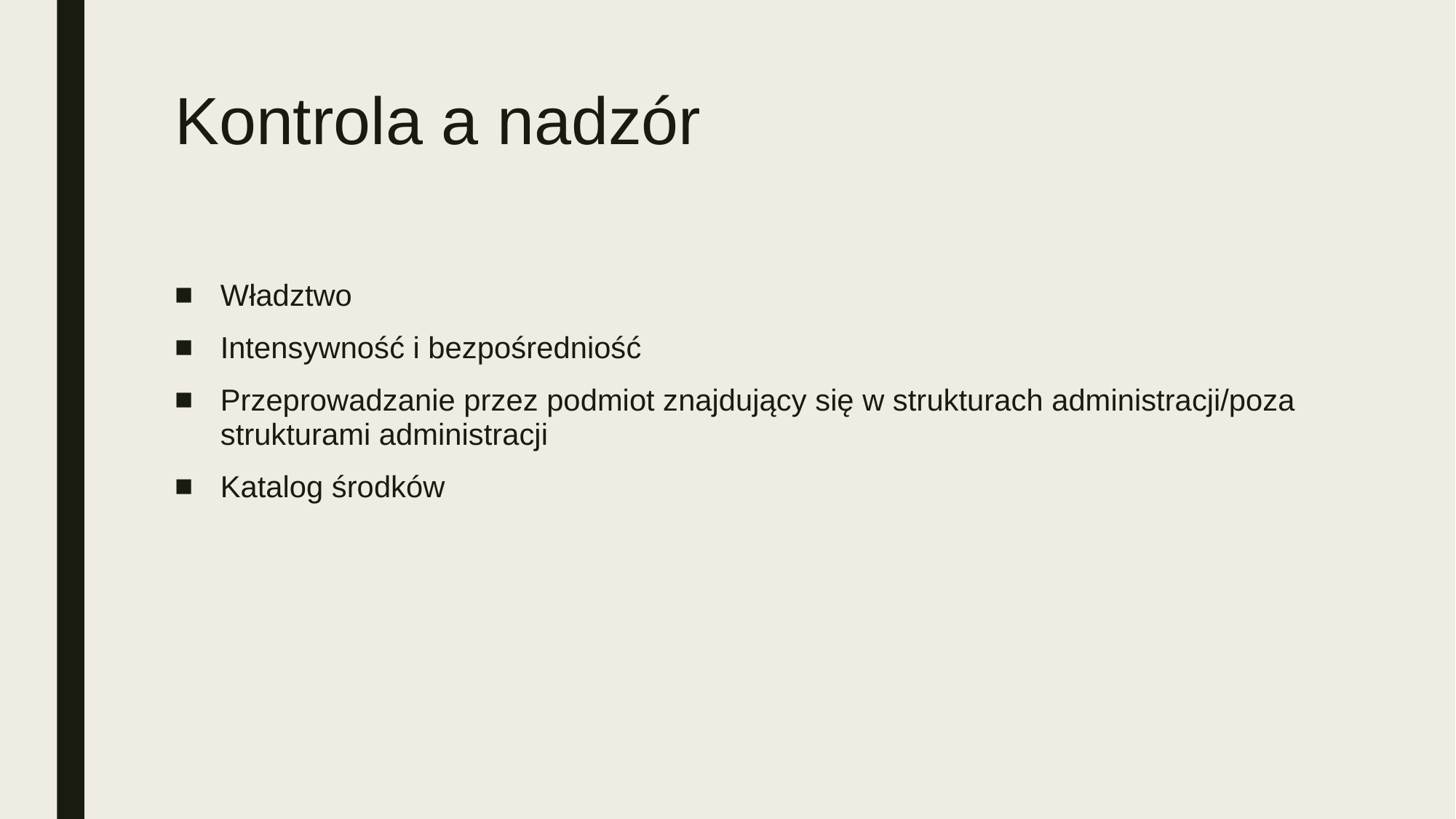

# Kontrola a nadzór
Władztwo
Intensywność i bezpośredniość
Przeprowadzanie przez podmiot znajdujący się w strukturach administracji/poza strukturami administracji
Katalog środków